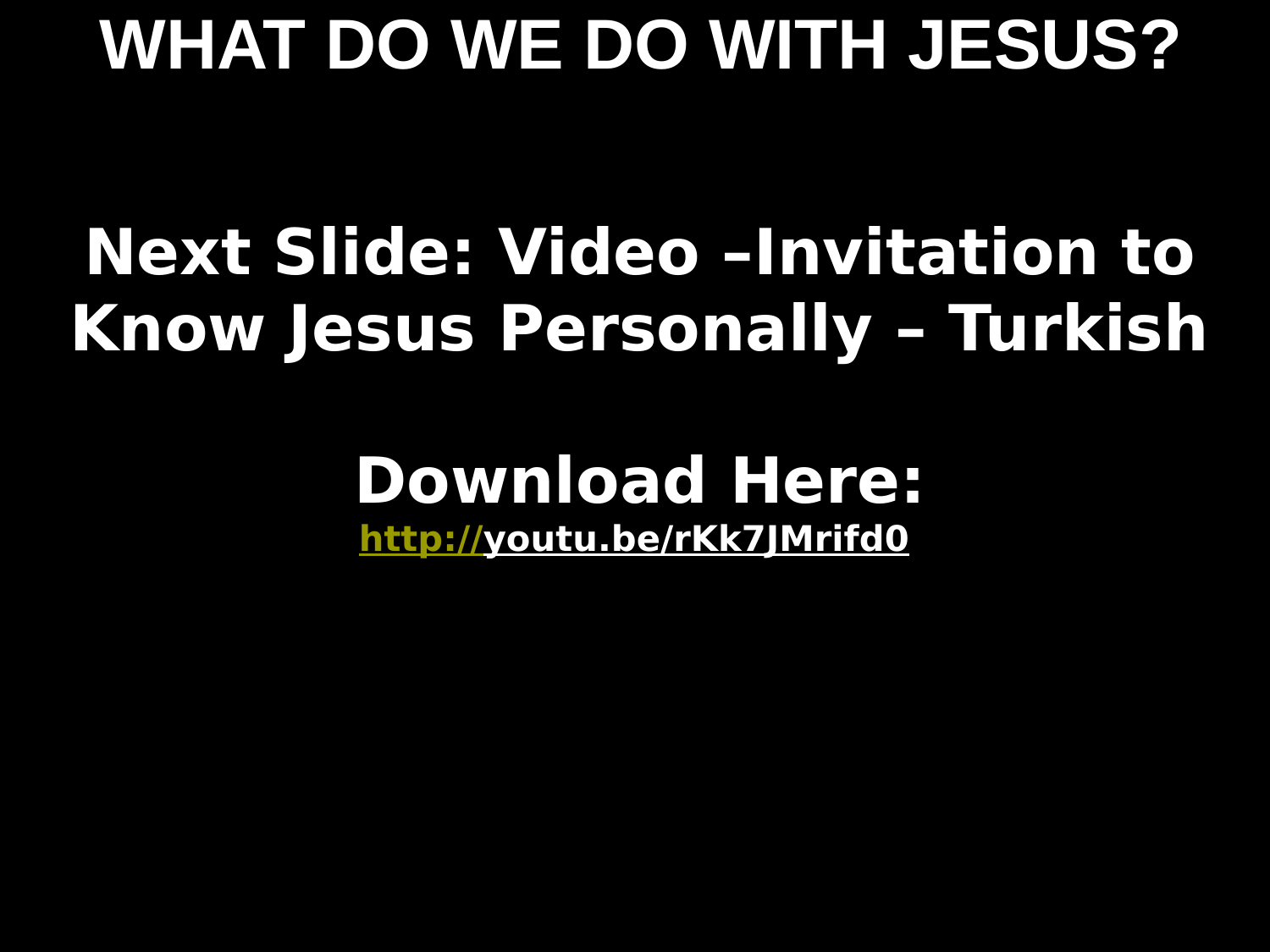

# WHAT DO WE DO WITH JESUS?
Next Slide: Video –Invitation to Know Jesus Personally – Turkish

Download Here:
http://youtu.be/rKk7JMrifd0